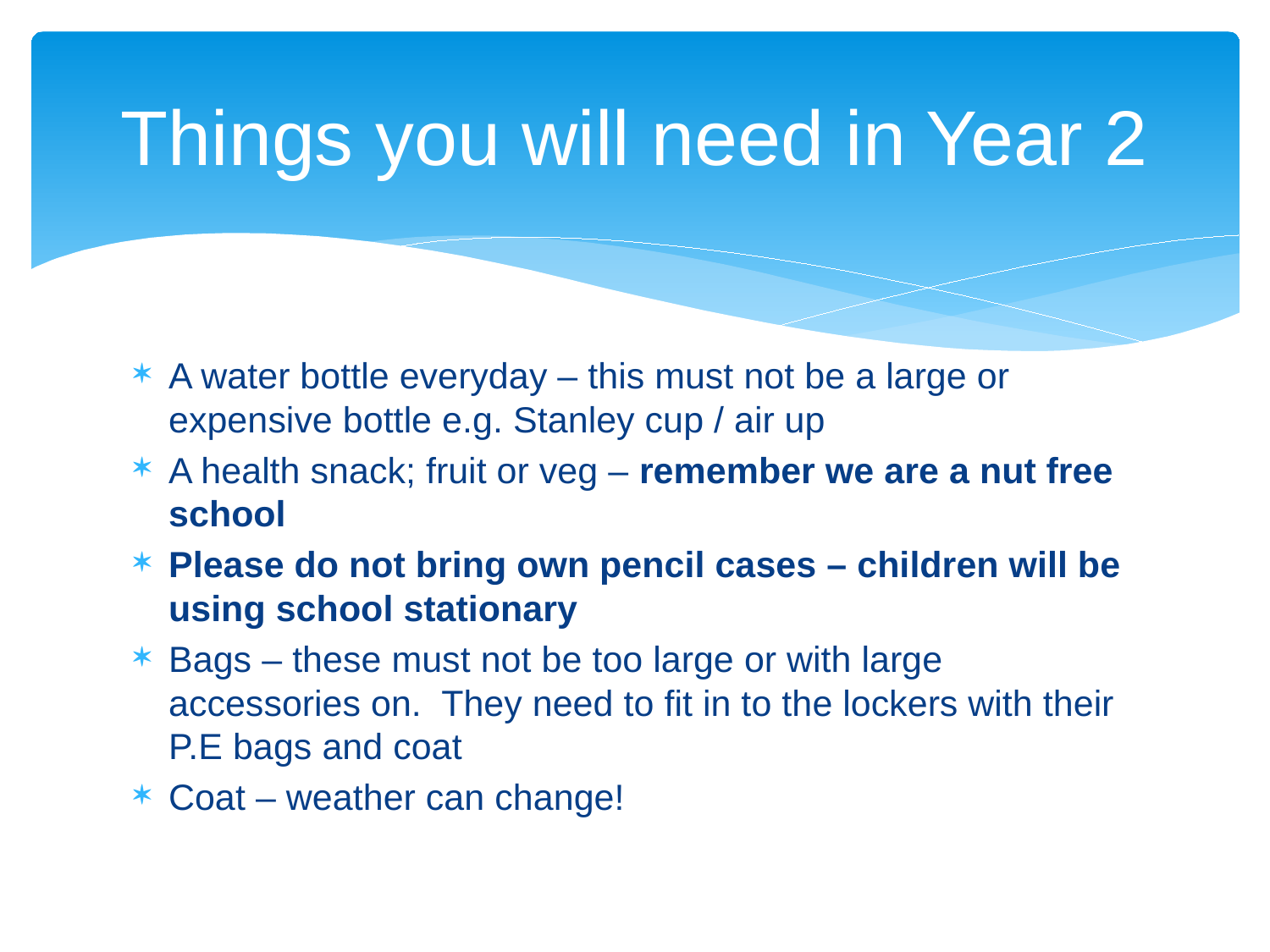

# Things you will need in Year 2
A water bottle everyday – this must not be a large or expensive bottle e.g. Stanley cup / air up
A health snack; fruit or veg – remember we are a nut free school
Please do not bring own pencil cases – children will be using school stationary
Bags – these must not be too large or with large accessories on.  They need to fit in to the lockers with their P.E bags and coat
Coat – weather can change!